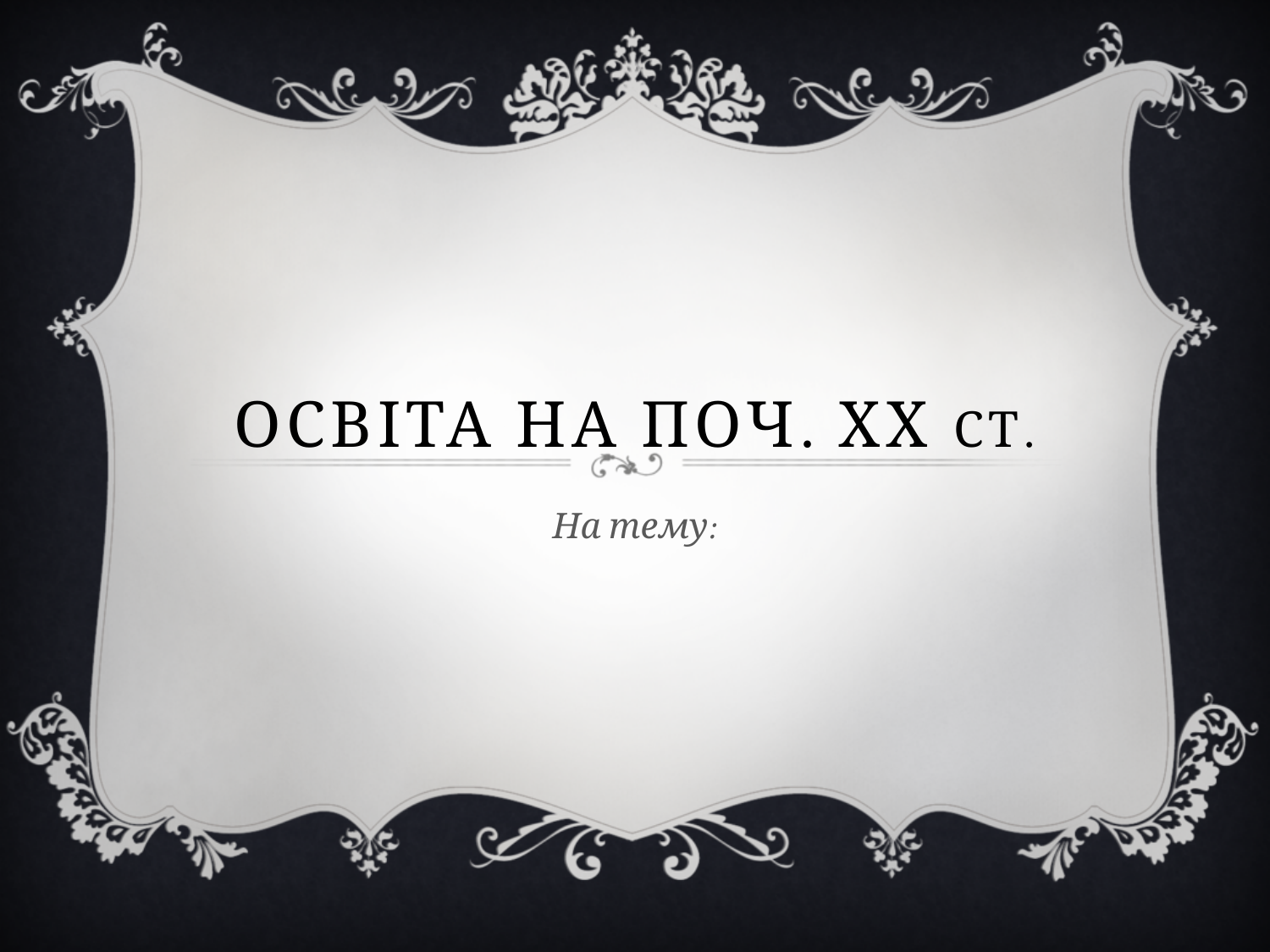

# Освіта на поч. ХХ ст.
На тему: